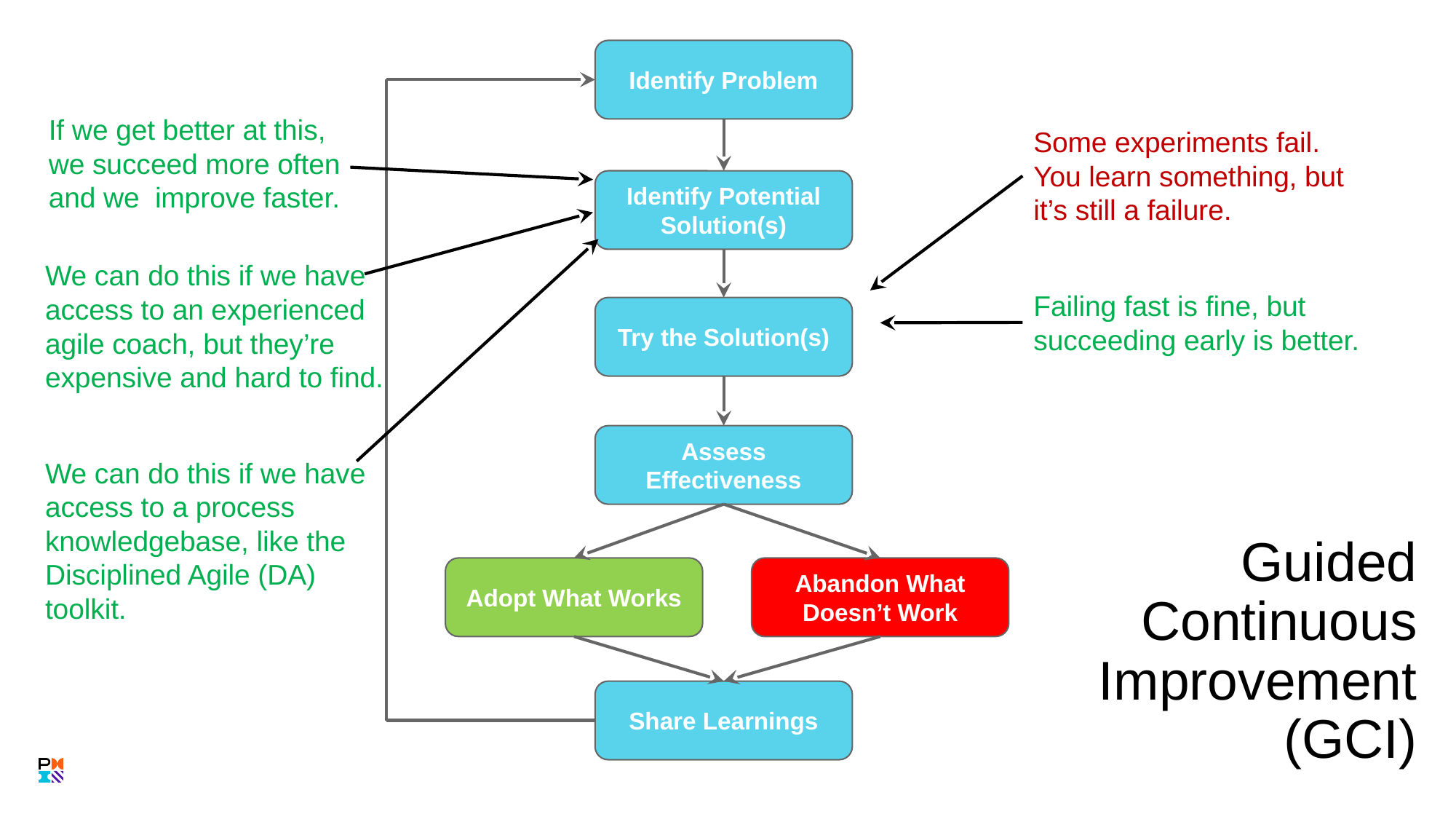

Identify Problem
Identify Potential Solution(s)
Try the Solution(s)
Assess Effectiveness
Adopt What Works
Abandon What Doesn’t Work
Share Learnings
If we get better at this, we succeed more often and we  improve faster.
Some experiments fail.  You learn something, but it’s still a failure.
We can do this if we have access to an experienced agile coach, but they’re expensive and hard to find.
We can do this if we have access to a process knowledgebase, like the Disciplined Agile (DA) toolkit.
Failing fast is fine, but succeeding early is better.
33
# Guided Continuous Improvement (GCI)